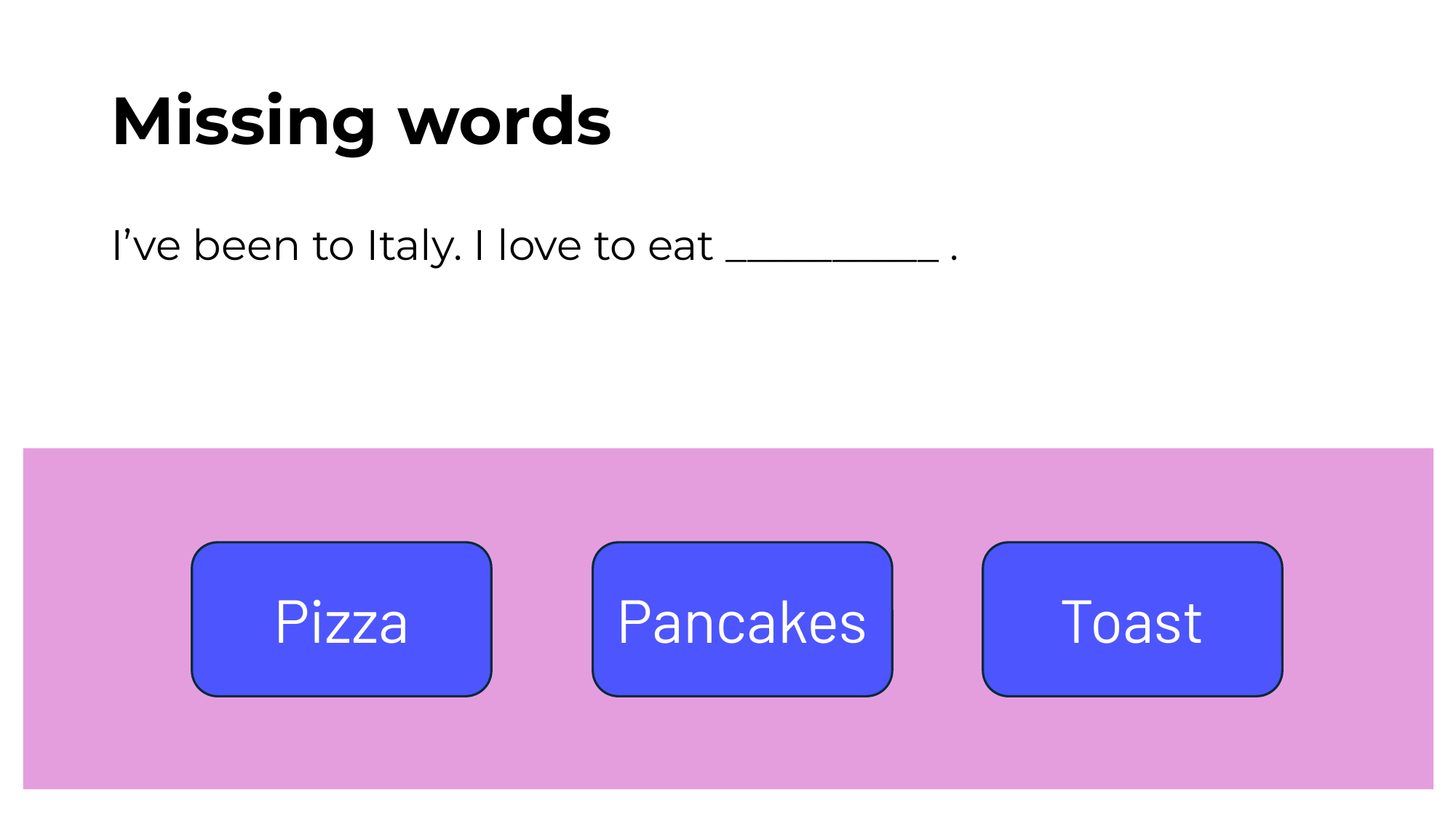

# Missing words
I’ve been to Italy. I love to eat __________ .

Pancakes
Pizza
Toast